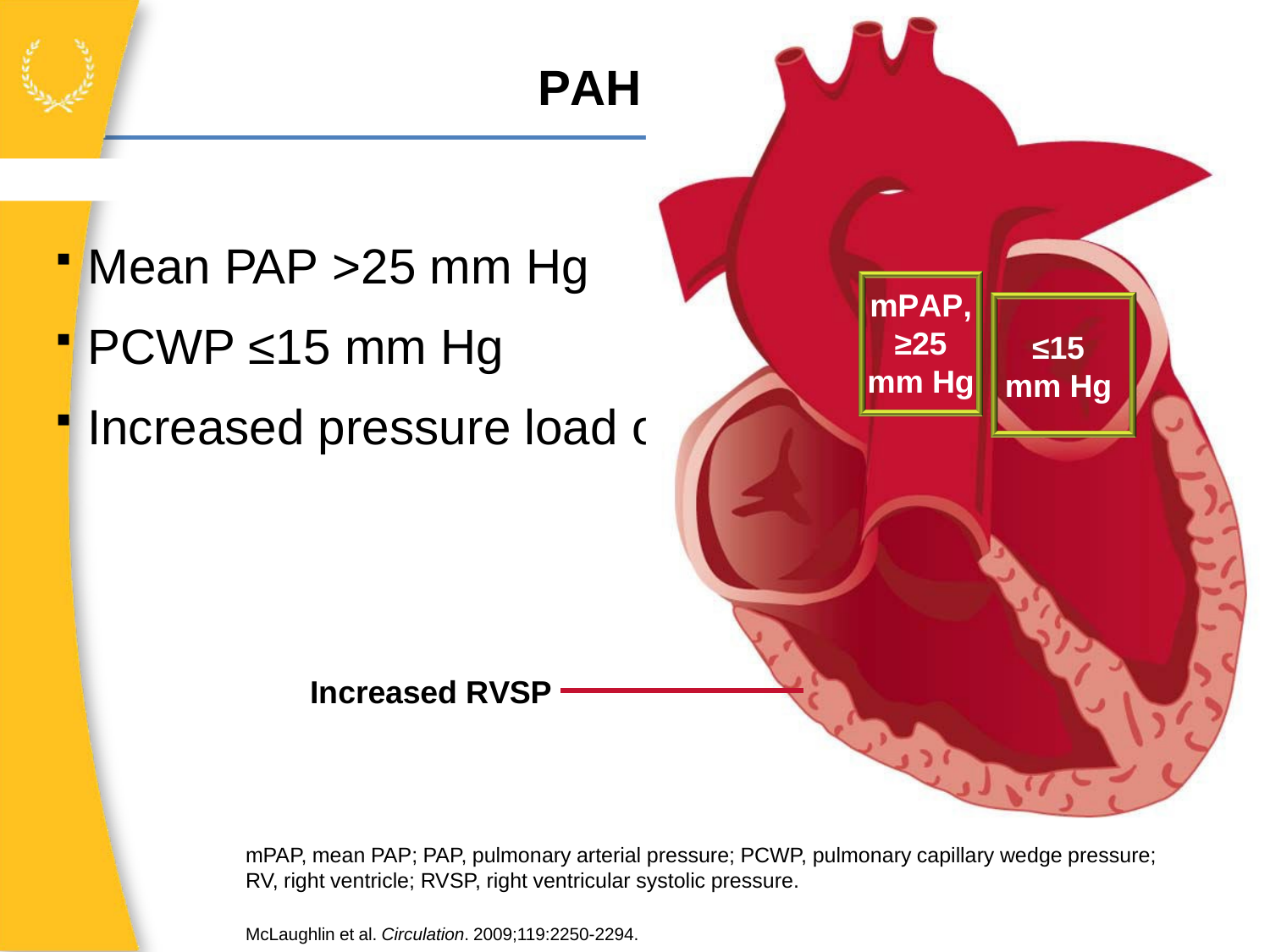

n RV

# PAH Definition

Mean PAP >25 mm Hg
PCWP ≤15 mm Hg
Increased pressure load o

mPAP,
≥25
mm Hg

≤15
mm Hg
Increased RVSP

mPAP, mean PAP; PAP, pulmonary arterial pressure; PCWP, pulmonary capillary wedge pressure; RV, right ventricle; RVSP, right ventricular systolic pressure.

McLaughlin et al. Circulation. 2009;119:2250-2294.